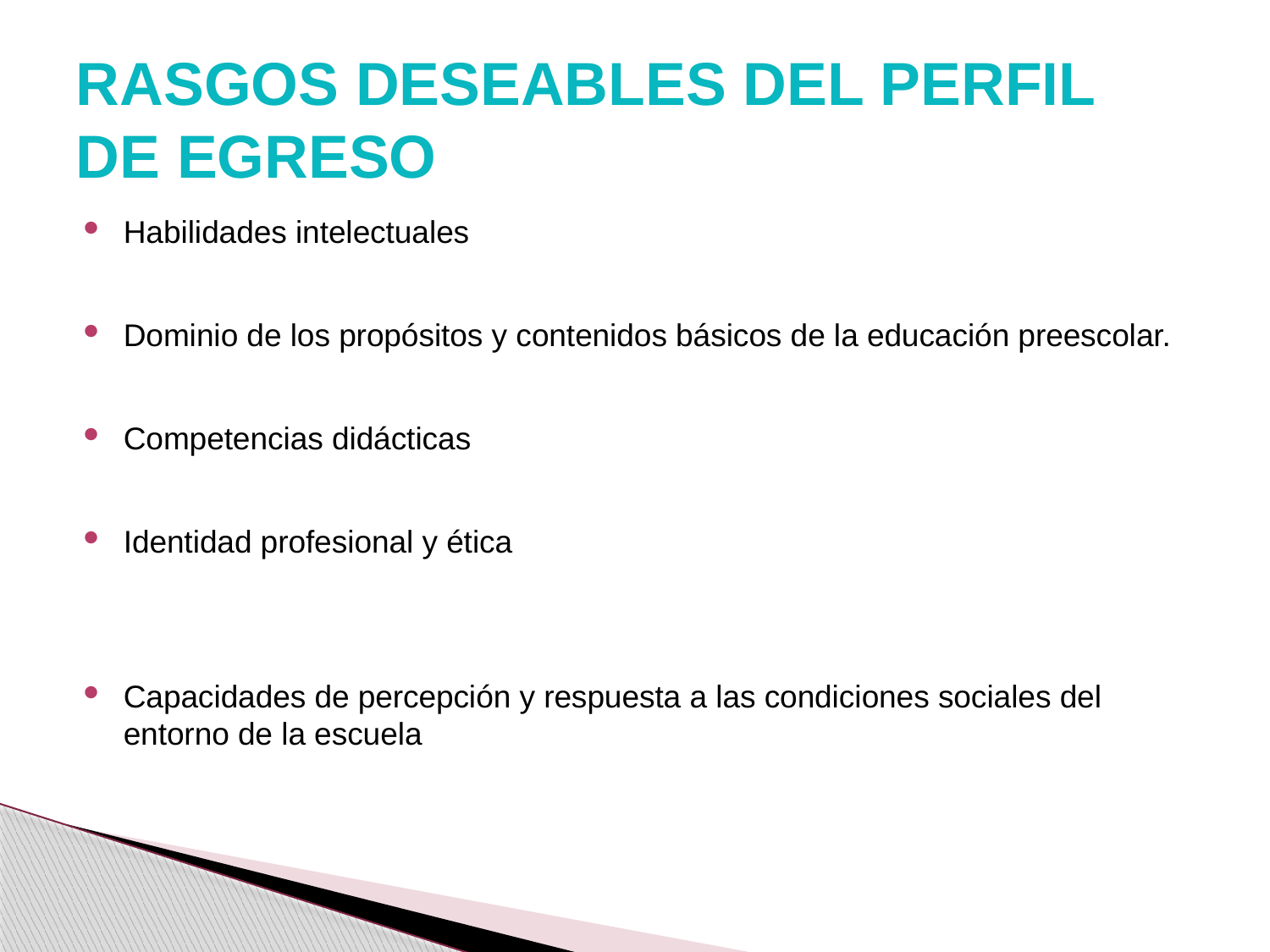

# RASGOS DESEABLES DEL PERFIL DE EGRESO
Habilidades intelectuales

Dominio de los propósitos y contenidos básicos de la educación preescolar.

Competencias didácticas

Identidad profesional y ética

Capacidades de percepción y respuesta a las condiciones sociales del entorno de la escuela